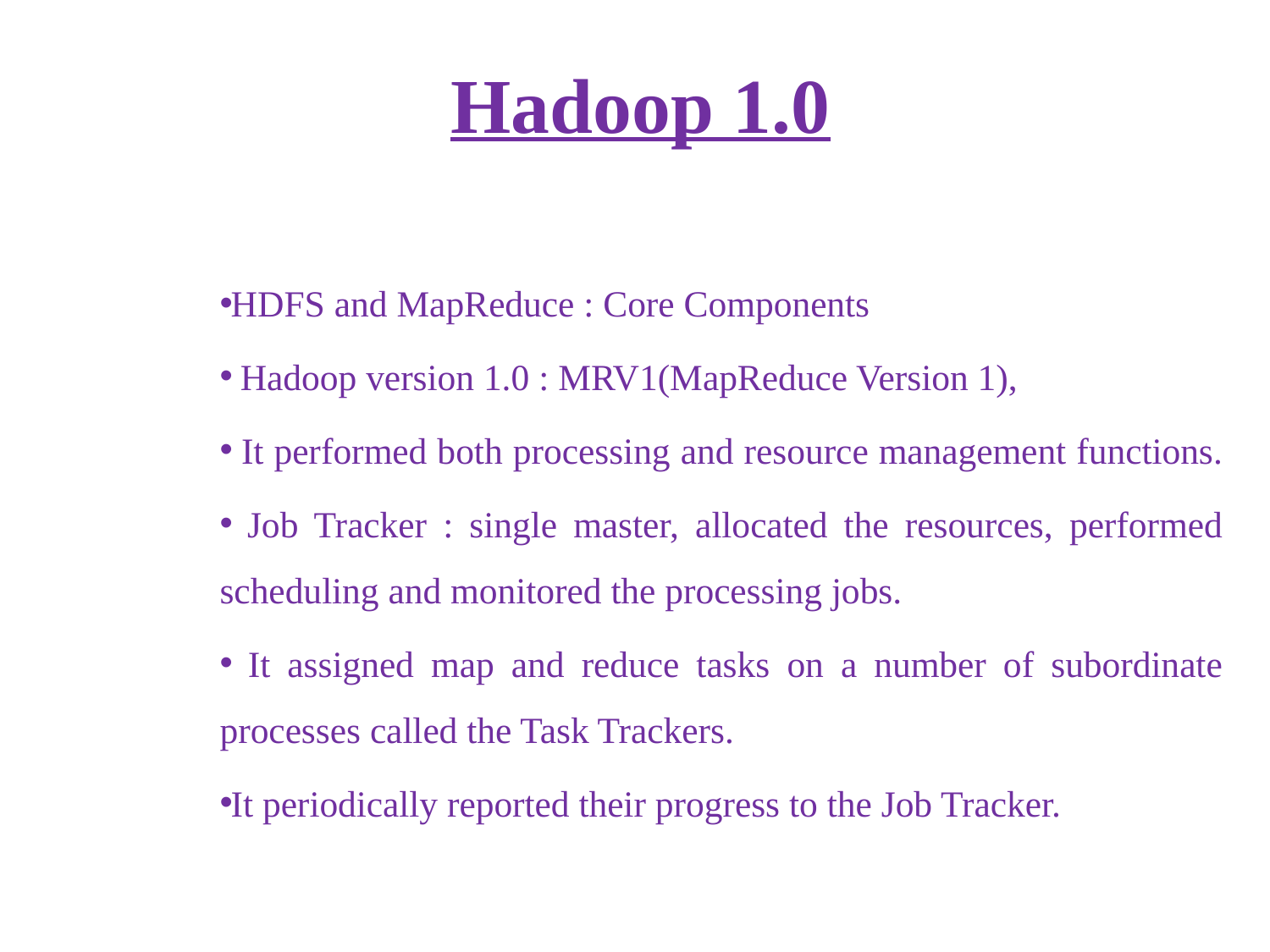

# Hadoop 1.0
HDFS and MapReduce : Core Components
 Hadoop version 1.0 : MRV1(MapReduce Version 1),
 It performed both processing and resource management functions.
 Job Tracker : single master, allocated the resources, performed scheduling and monitored the processing jobs.
 It assigned map and reduce tasks on a number of subordinate processes called the Task Trackers.
It periodically reported their progress to the Job Tracker.